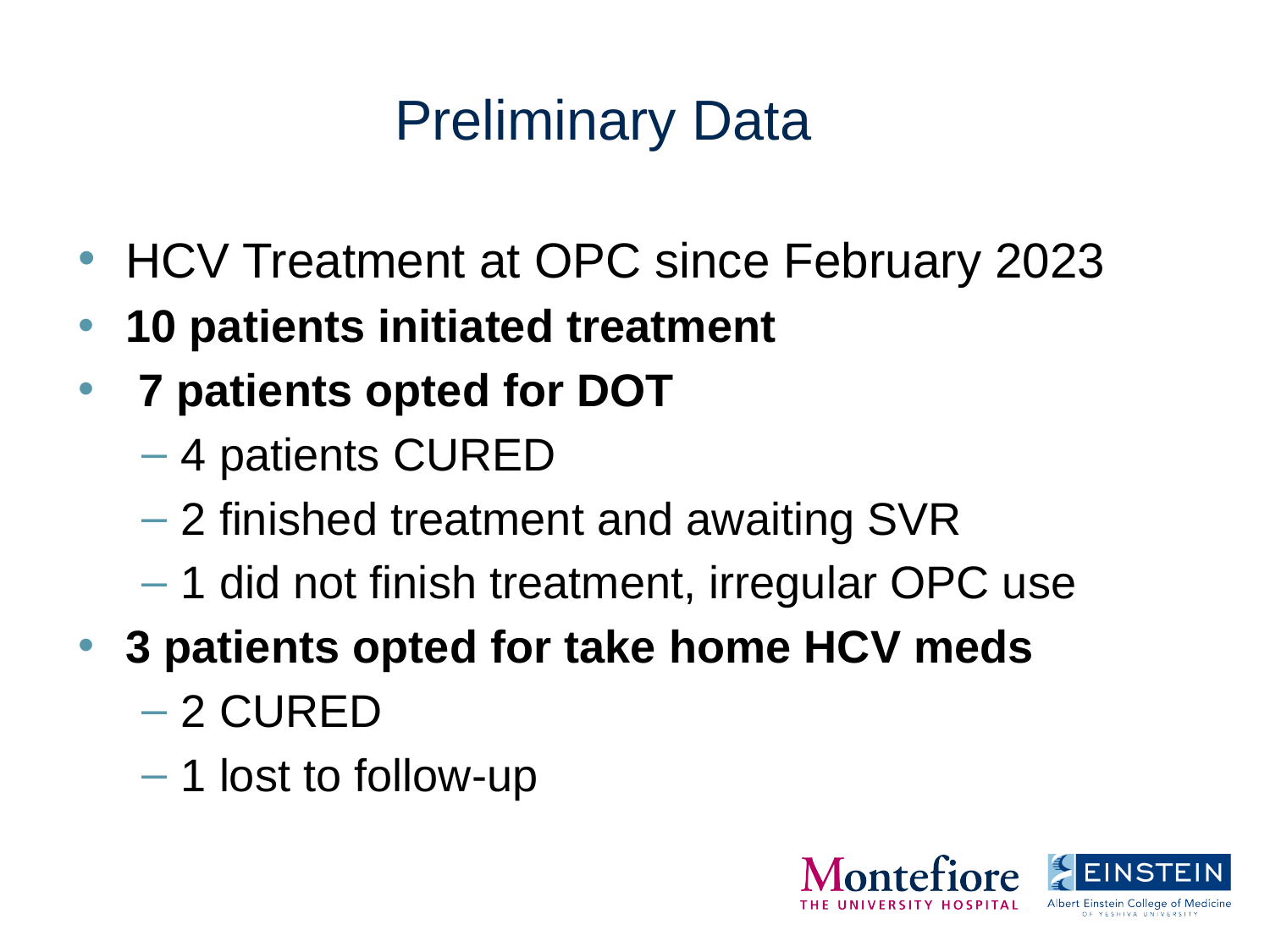

# Preliminary Data
HCV Treatment at OPC since February 2023
10 patients initiated treatment
 7 patients opted for DOT
4 patients CURED
2 finished treatment and awaiting SVR
1 did not finish treatment, irregular OPC use
3 patients opted for take home HCV meds
2 CURED
1 lost to follow-up